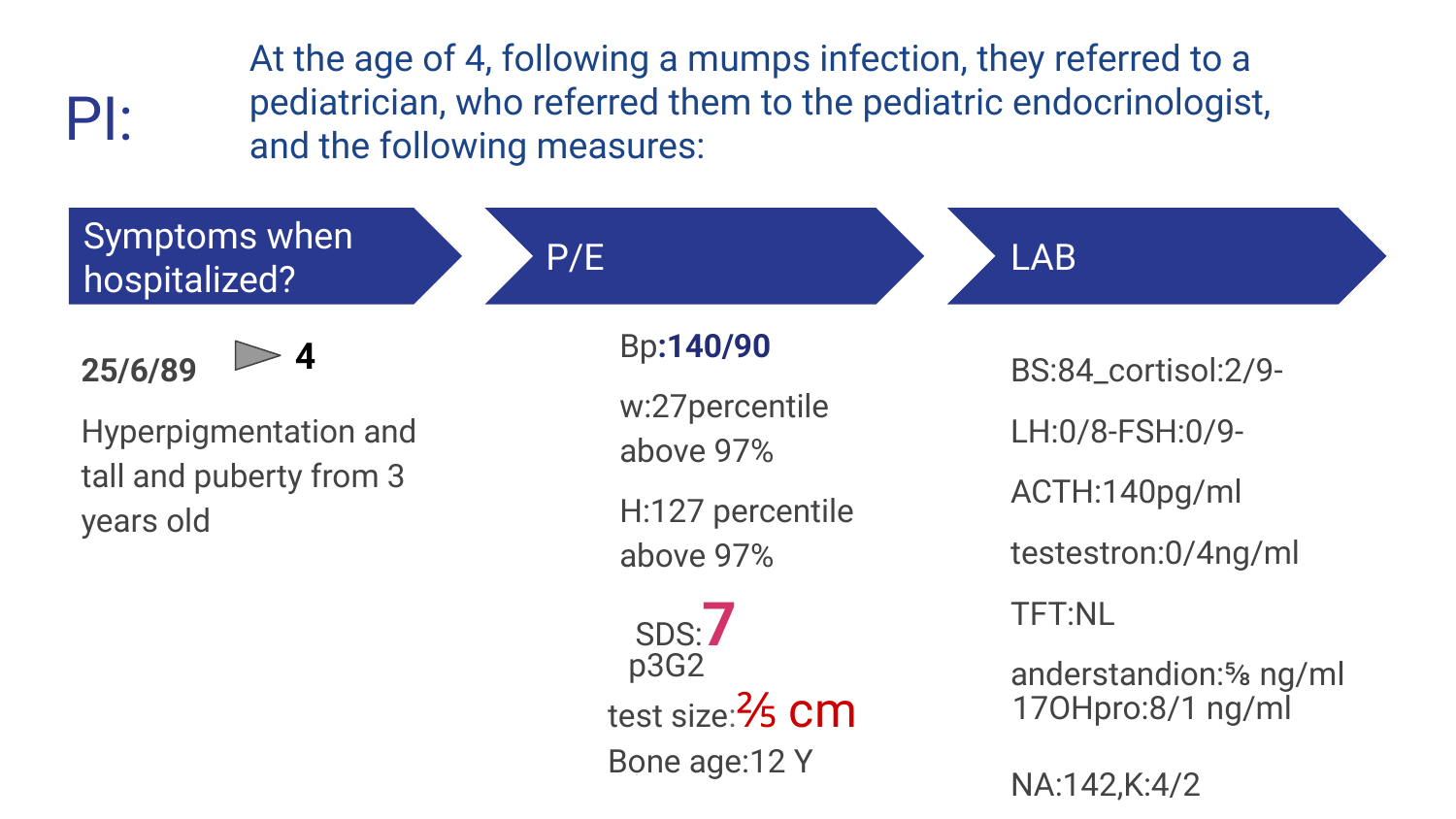

At the age of 4, following a mumps infection, they referred to a pediatrician, who referred them to the pediatric endocrinologist, and the following measures:
# PI:

Symptoms when hospitalized?
P/E
LAB
Bp:140/90
w:27percentile‌ above 97%
H:127 percentile  above 97%                    SDS:7
4
25/6/89
Hyperpigmentation and tall and puberty from 3 years old
BS:84_cortisol:2/9-
LH:0/8-FSH:0/9-
ACTH:140pg/ml
testestron:0/4ng/ml
TFT:NL
anderstandion:⅝ ng/ml

p3G2
test size:⅖ cm
17OHpro:8/1 ng/ml
Bone age:12 Y
NA:142,K:4/2